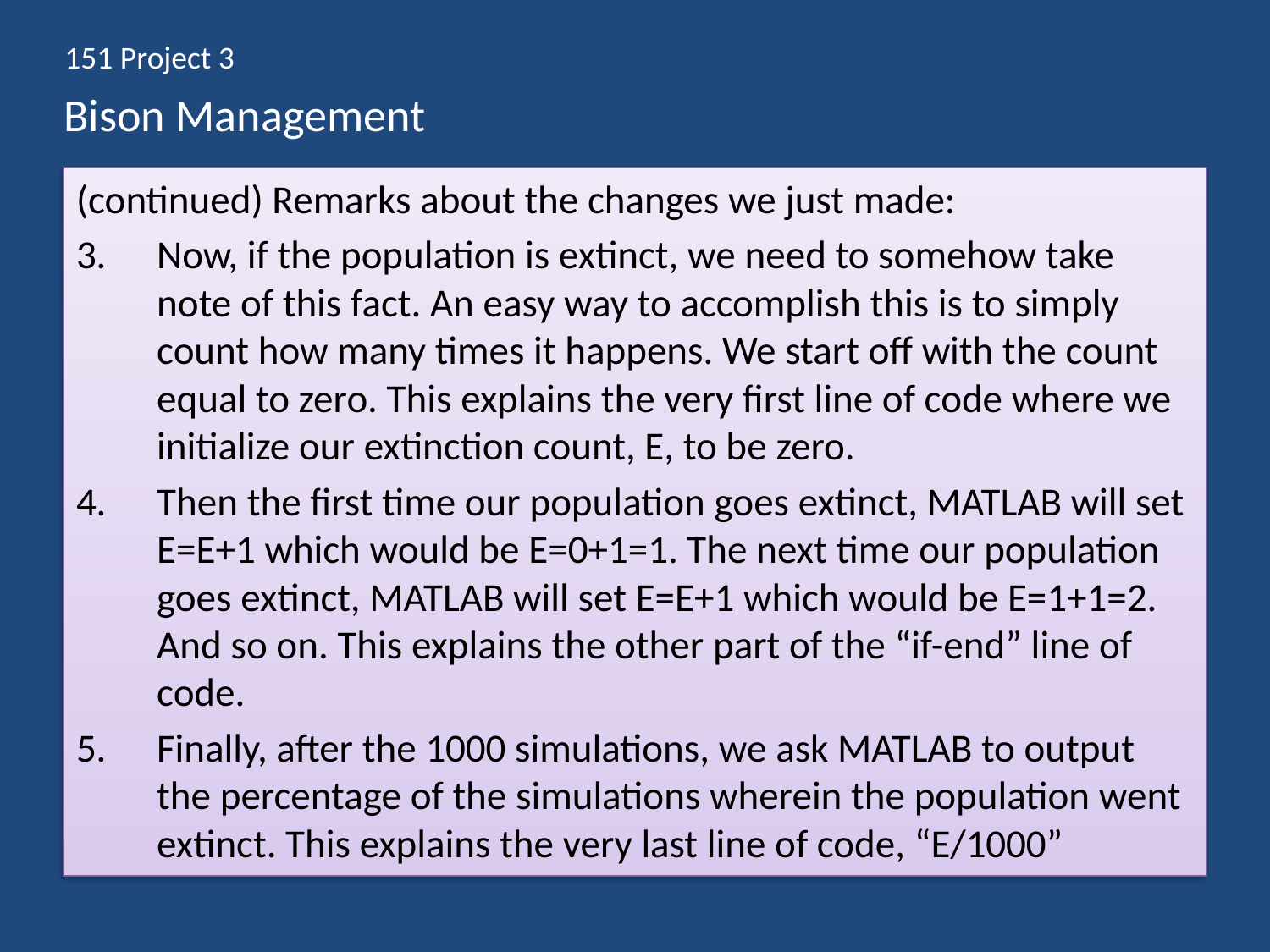

151 Project 3
# Bison Management
(continued) Remarks about the changes we just made:
3. 	Now, if the population is extinct, we need to somehow take note of this fact. An easy way to accomplish this is to simply count how many times it happens. We start off with the count equal to zero. This explains the very first line of code where we initialize our extinction count, E, to be zero.
4.	Then the first time our population goes extinct, MATLAB will set E=E+1 which would be E=0+1=1. The next time our population goes extinct, MATLAB will set E=E+1 which would be E=1+1=2. And so on. This explains the other part of the “if-end” line of code.
5.	Finally, after the 1000 simulations, we ask MATLAB to output the percentage of the simulations wherein the population went extinct. This explains the very last line of code, “E/1000”